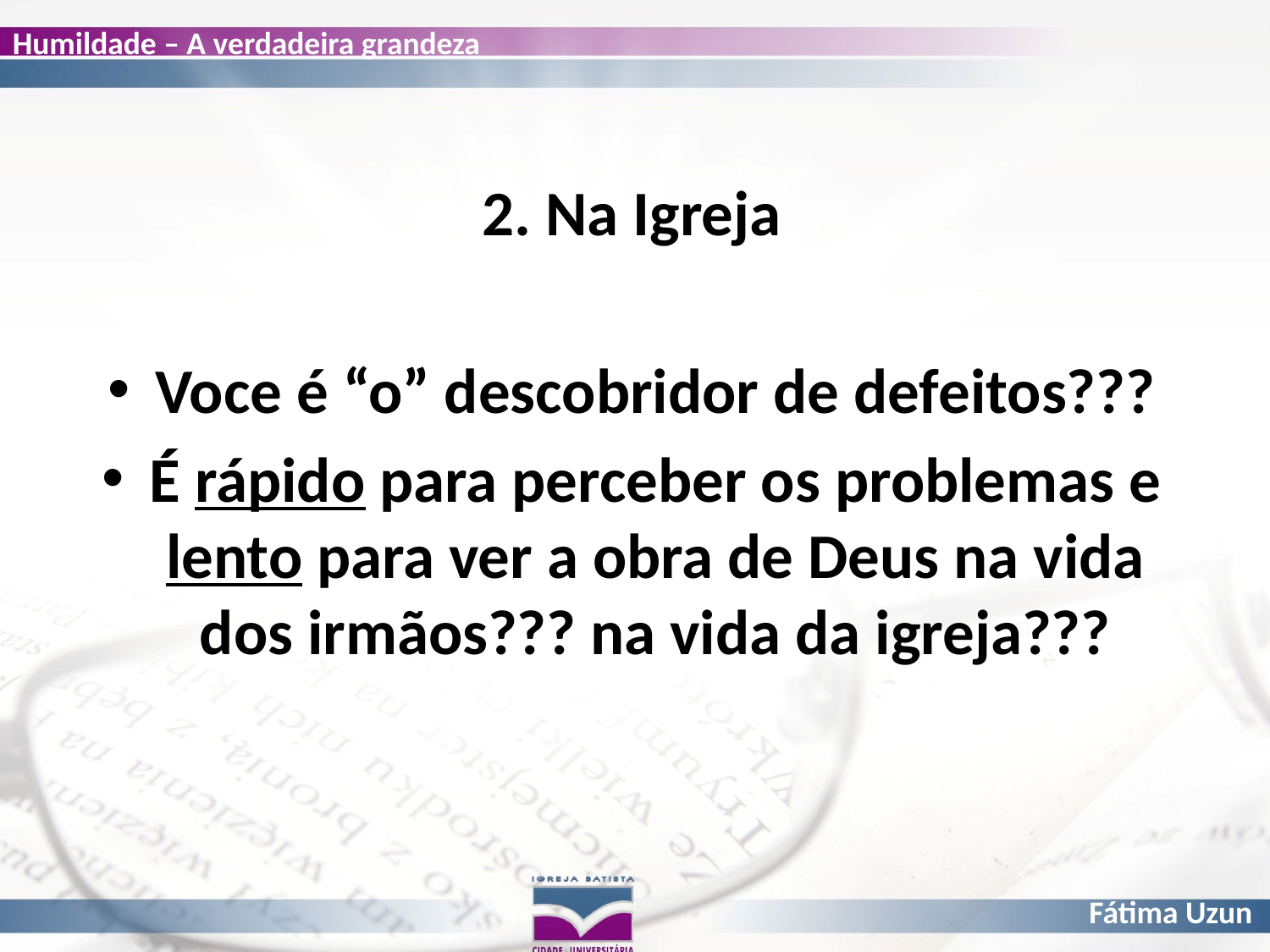

2. Na Igreja

Voce é “o” descobridor de defeitos???
É rápido para perceber os problemas e lento para ver a obra de Deus na vida dos irmãos??? na vida da igreja???